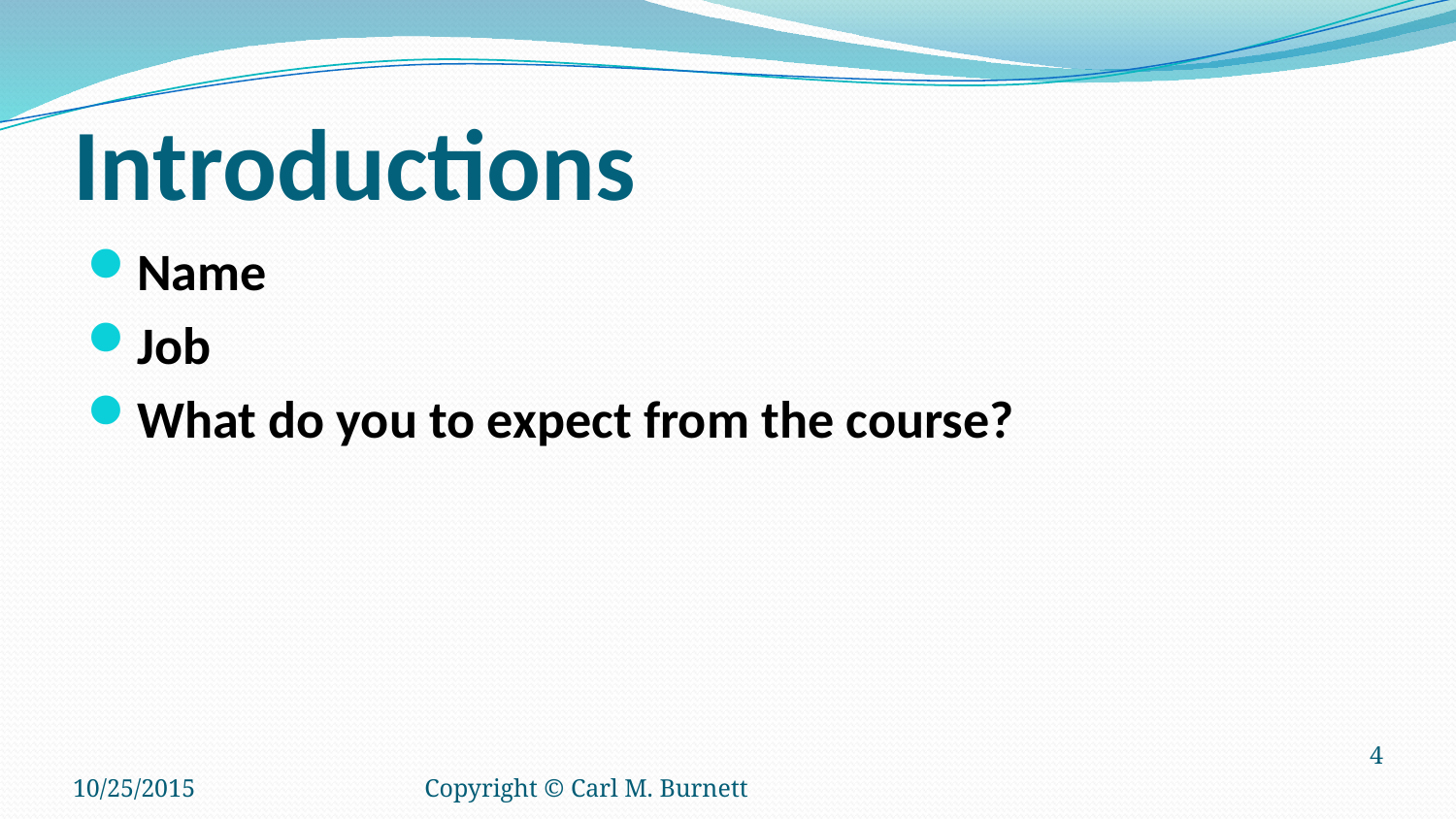

# Introductions
Name
Job
What do you to expect from the course?
10/25/2015
Copyright © Carl M. Burnett

4